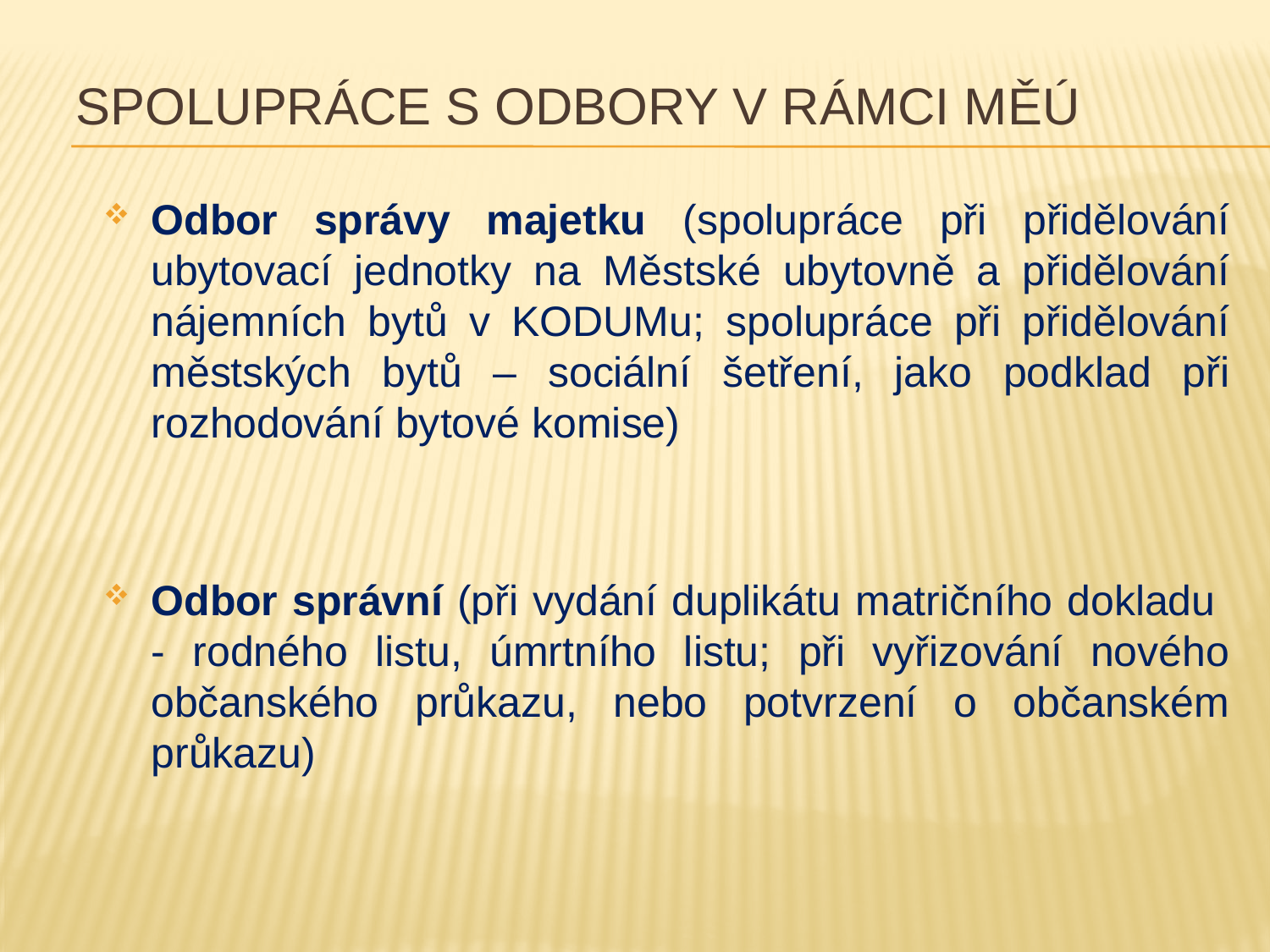

# Spolupráce s odbory v rámci měú
Odbor správy majetku (spolupráce při přidělování ubytovací jednotky na Městské ubytovně a přidělování nájemních bytů v KODUMu; spolupráce při přidělování městských bytů – sociální šetření, jako podklad při rozhodování bytové komise)

Odbor správní (při vydání duplikátu matričního dokladu  - rodného listu, úmrtního listu; při vyřizování nového občanského průkazu, nebo potvrzení o občanském průkazu)